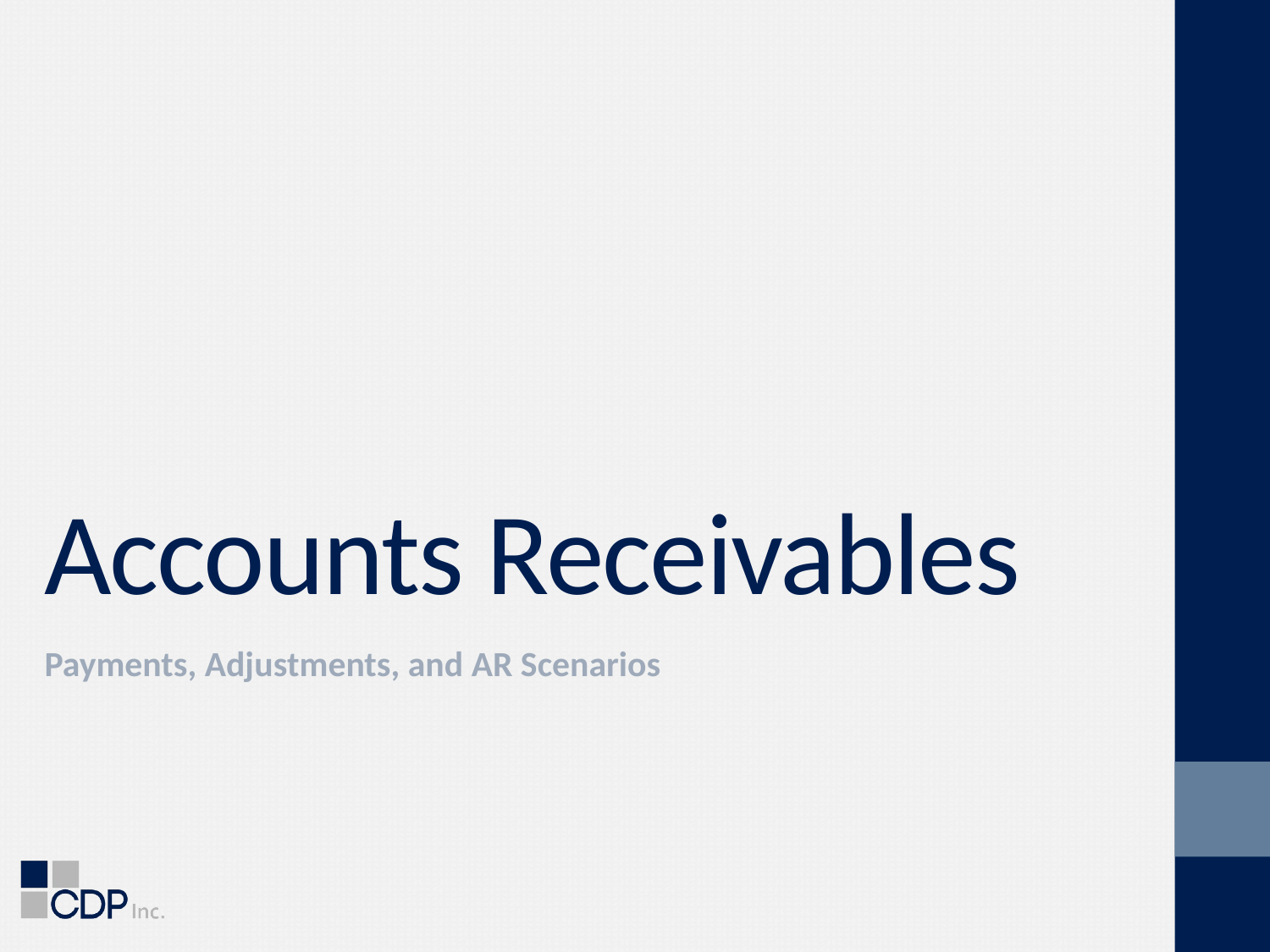

# Accounts Receivables
Payments, Adjustments, and AR Scenarios